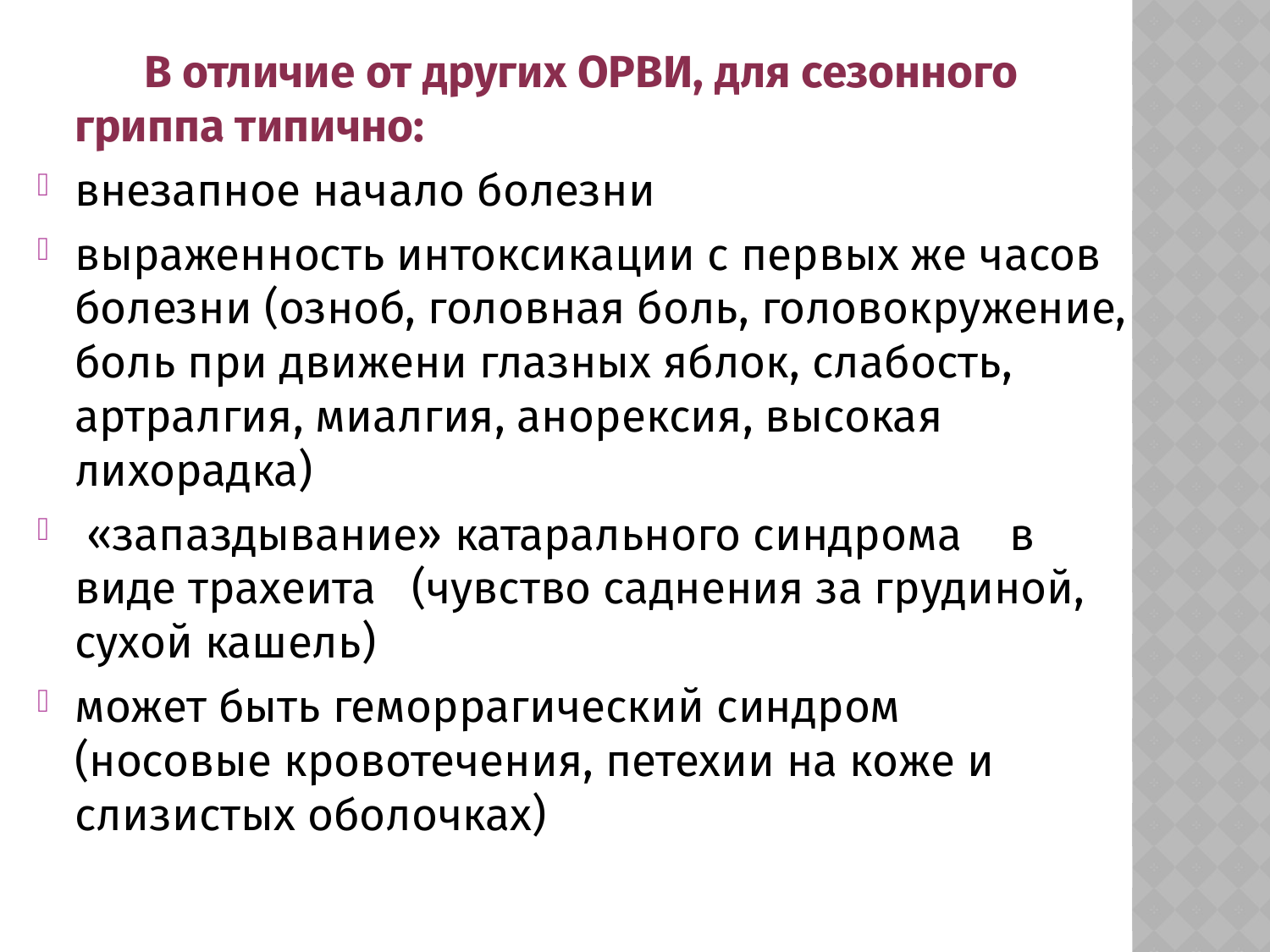

В отличие от других ОРВИ, для сезонного гриппа типично:
внезапное начало болезни
выраженность интоксикации с первых же часов болезни (озноб, головная боль, головокружение, боль при движени глазных яблок, слабость, артралгия, миалгия, анорексия, высокая лихорадка)
 «запаздывание» катарального синдрома    в виде трахеита   (чувство саднения за грудиной, сухой кашель)
может быть геморрагический синдром    (носовые кровотечения, петехии на коже и слизистых оболочках)